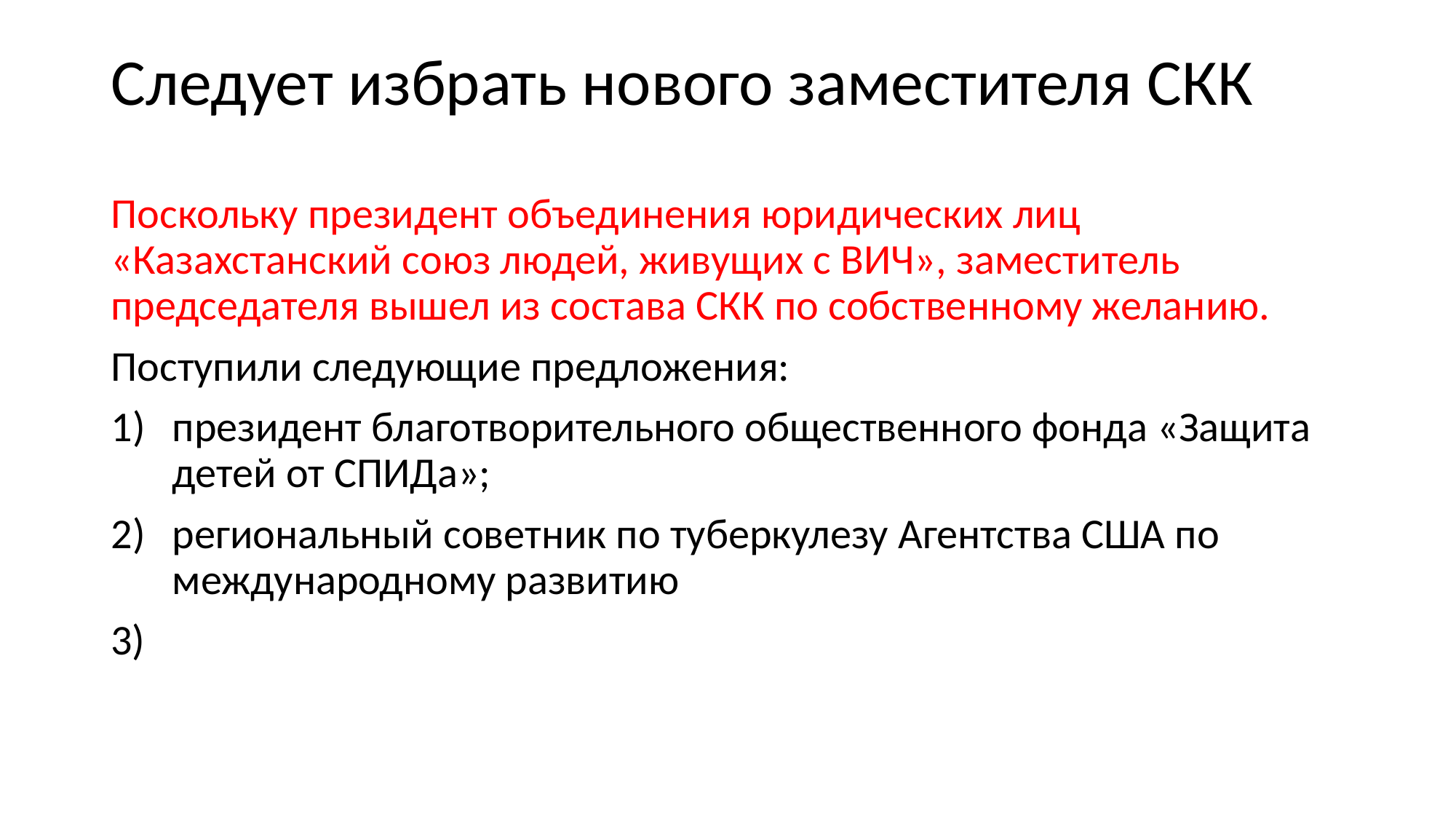

# Следует избрать нового заместителя СКК
Поскольку президент объединения юридических лиц «Казахстанский союз людей, живущих с ВИЧ», заместитель председателя вышел из состава СКК по собственному желанию.
Поступили следующие предложения:
президент благотворительного общественного фонда «Защита детей от СПИДа»;
региональный советник по туберкулезу Агентства США по международному развитию
3)